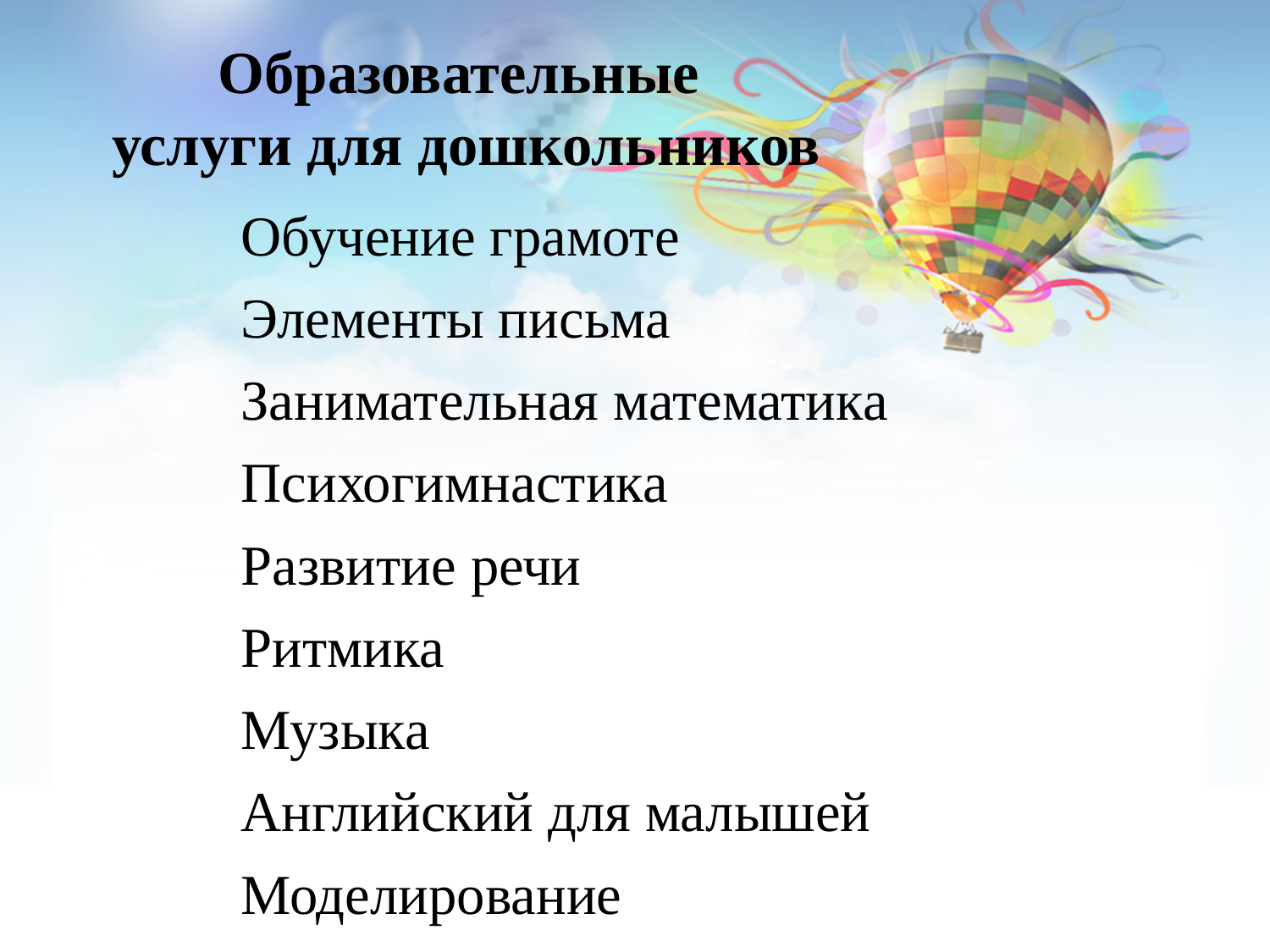

# Образовательные услуги для дошкольников
| Обучение грамоте |
| --- |
| Элементы письма |
| Занимательная математика |
| Психогимнастика |
| Развитие речи |
| Ритмика |
| Музыка |
| Английский для малышей |
| Моделирование |